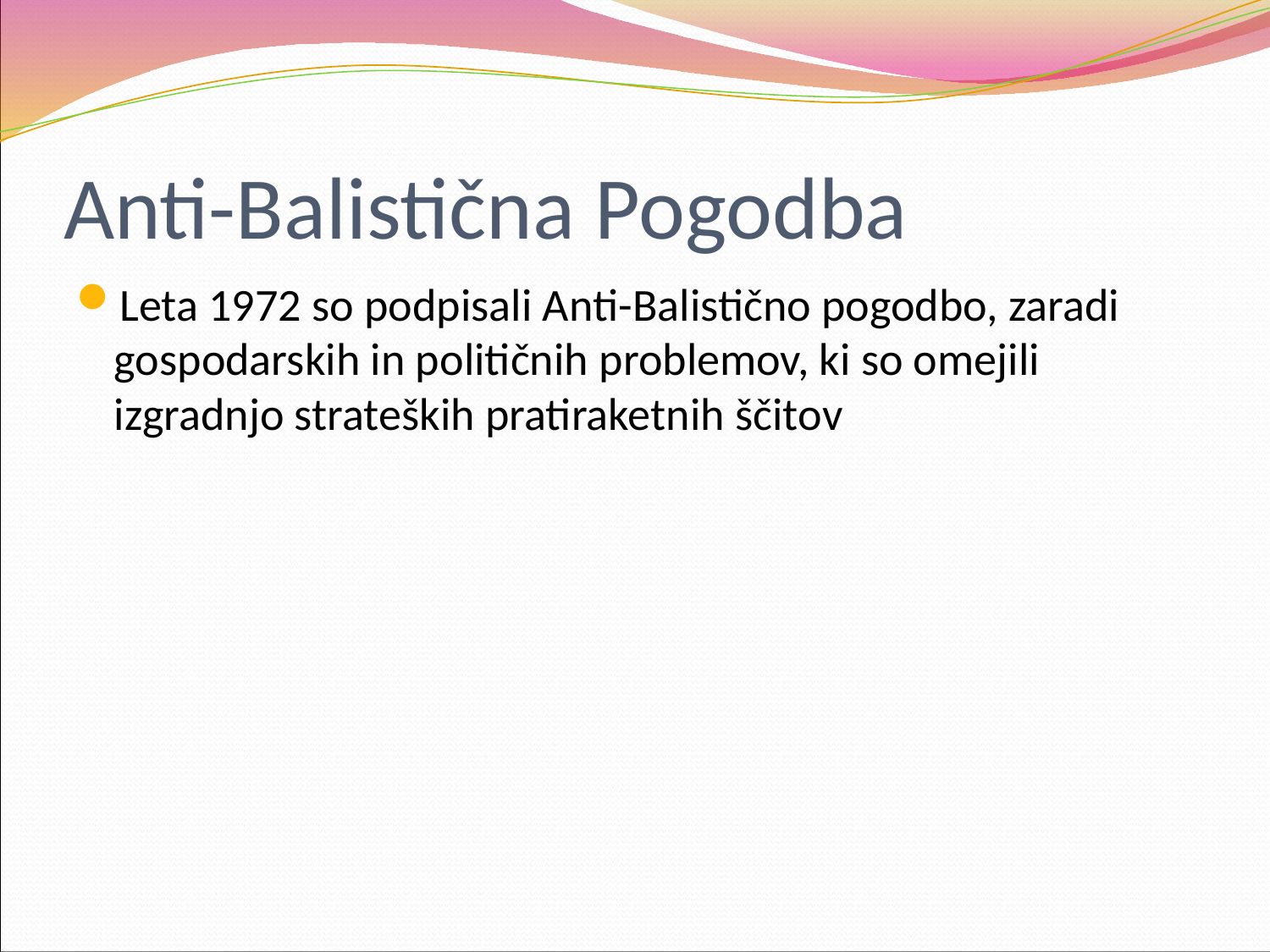

# Anti-Balistična Pogodba
Leta 1972 so podpisali Anti-Balistično pogodbo, zaradi gospodarskih in političnih problemov, ki so omejili izgradnjo strateških pratiraketnih ščitov